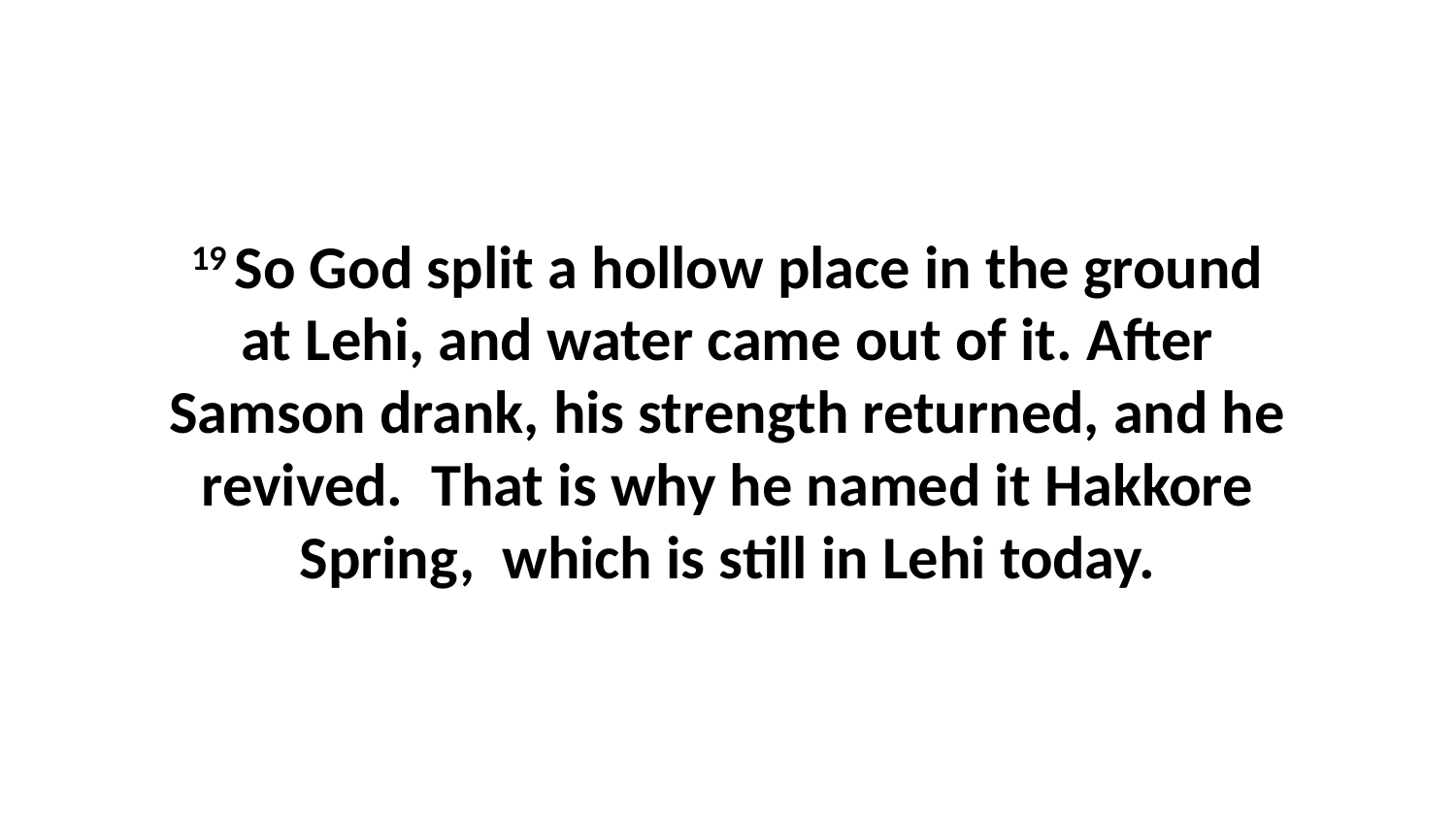

19 So God split a hollow place in the ground at Lehi, and water came out of it. After Samson drank, his strength returned, and he revived.  That is why he named it Hakkore Spring,  which is still in Lehi today.